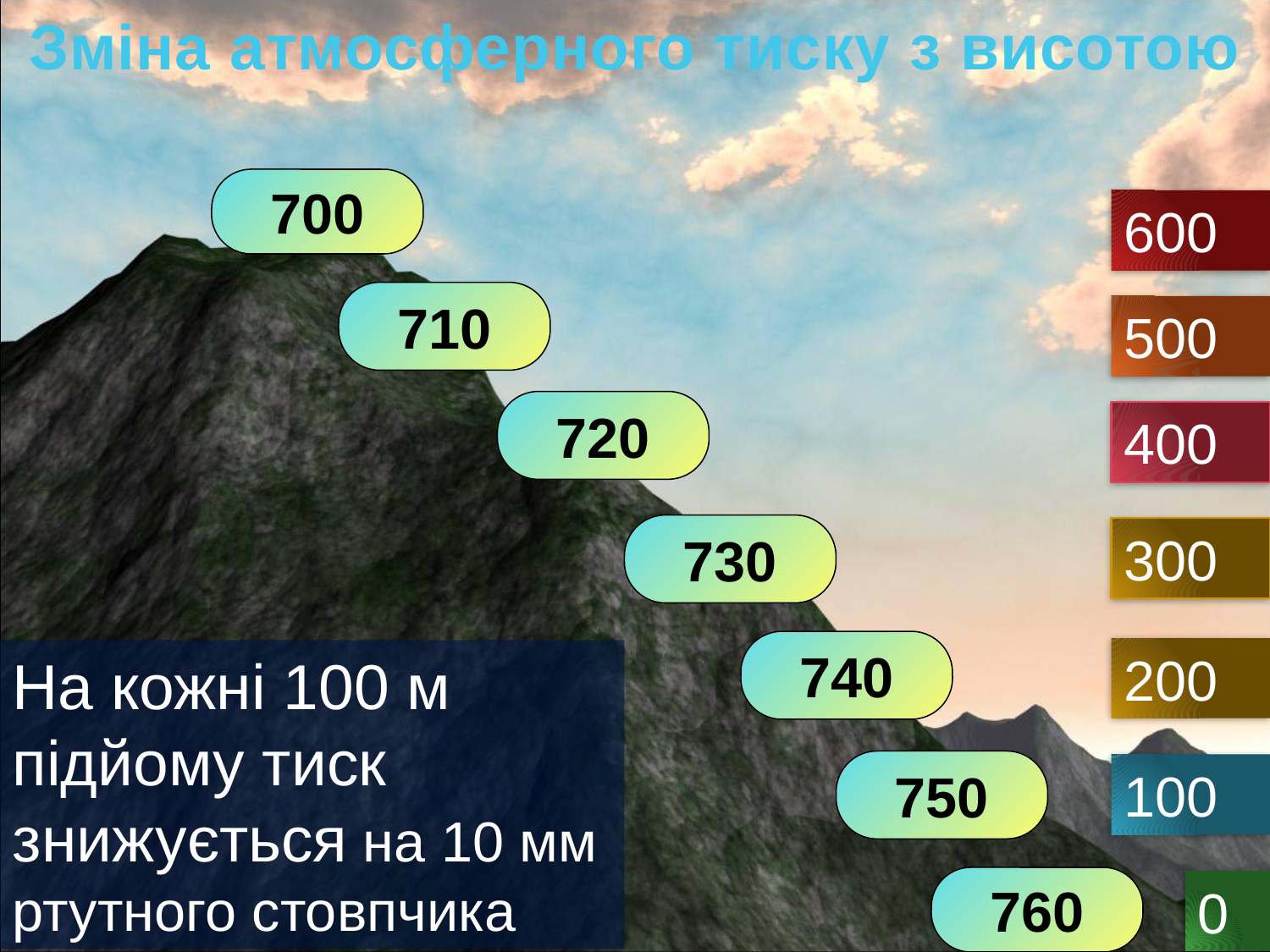

Зміна атмосферного тиску з висотою
700
600
710
500
720
400
730
300
740
200
На кожні 100 м підйому тиск знижується на 10 мм ртутного стовпчика
750
100
760
0